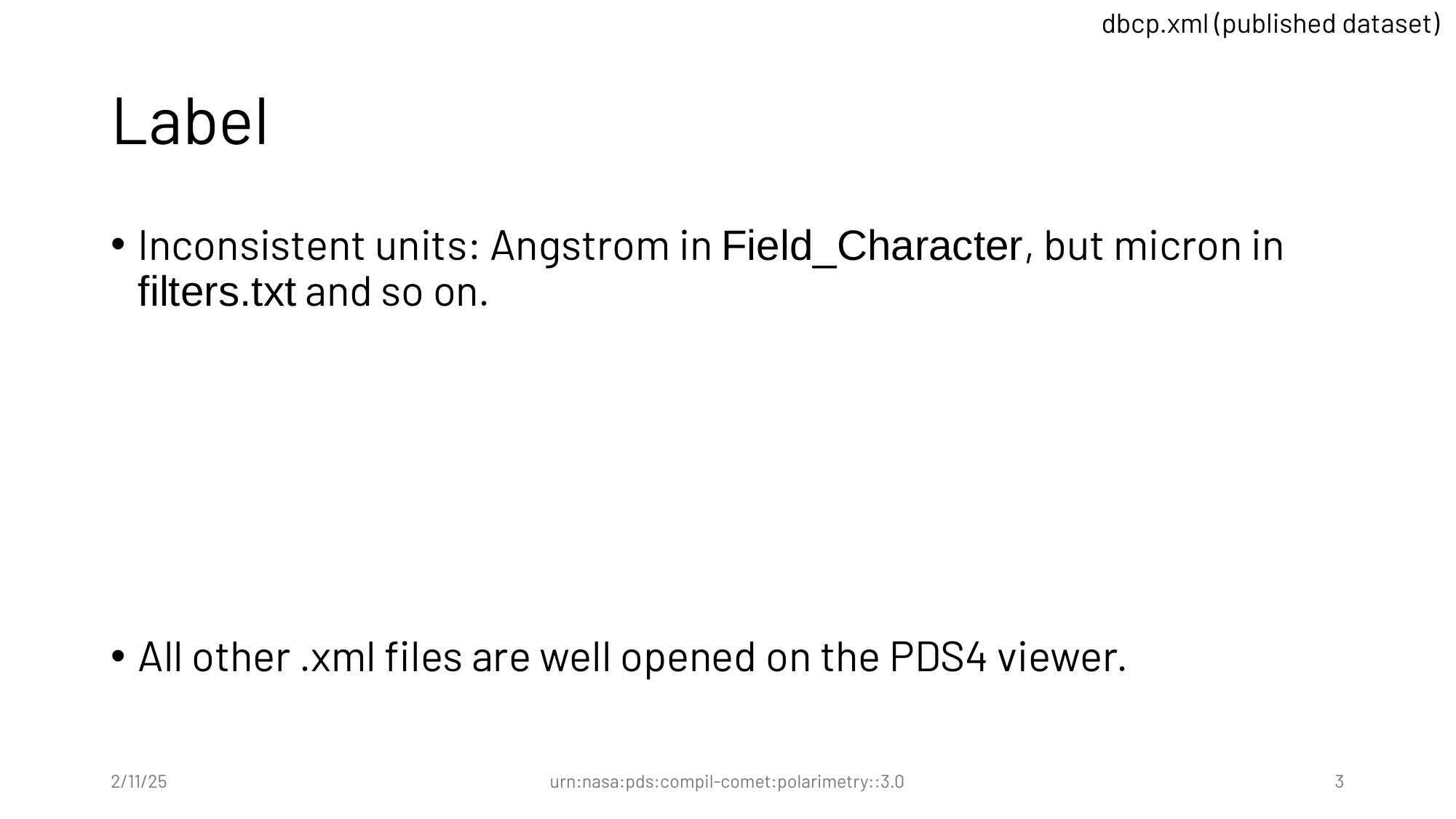

dbcp.xml (published dataset)
# Label
Inconsistent units: Angstrom in Field_Character, but micron in filters.txt and so on.

All other .xml files are well opened on the PDS4 viewer.
2/11/25
urn:nasa:pds:compil-comet:polarimetry::3.0
3